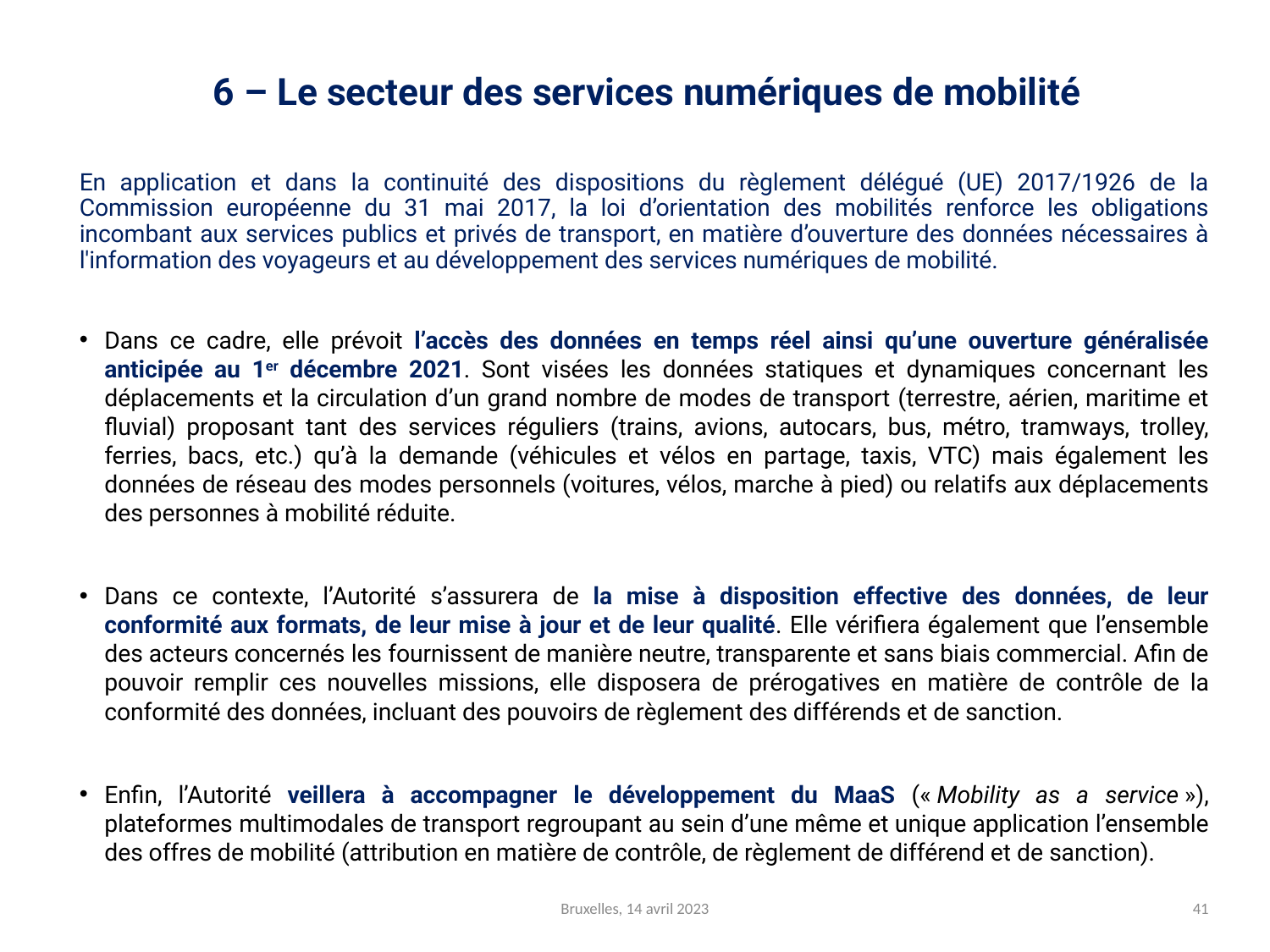

# 6 – Le secteur des services numériques de mobilité
En application et dans la continuité des dispositions du règlement délégué (UE) 2017/1926 de la Commission européenne du 31 mai 2017, la loi d’orientation des mobilités renforce les obligations incombant aux services publics et privés de transport, en matière d’ouverture des données nécessaires à l'information des voyageurs et au développement des services numériques de mobilité.

Dans ce cadre, elle prévoit l’accès des données en temps réel ainsi qu’une ouverture généralisée anticipée au 1er décembre 2021. Sont visées les données statiques et dynamiques concernant les déplacements et la circulation d’un grand nombre de modes de transport (terrestre, aérien, maritime et fluvial) proposant tant des services réguliers (trains, avions, autocars, bus, métro, tramways, trolley, ferries, bacs, etc.) qu’à la demande (véhicules et vélos en partage, taxis, VTC) mais également les données de réseau des modes personnels (voitures, vélos, marche à pied) ou relatifs aux déplacements des personnes à mobilité réduite.

Dans ce contexte, l’Autorité s’assurera de la mise à disposition effective des données, de leur conformité aux formats, de leur mise à jour et de leur qualité. Elle vérifiera également que l’ensemble des acteurs concernés les fournissent de manière neutre, transparente et sans biais commercial. Afin de pouvoir remplir ces nouvelles missions, elle disposera de prérogatives en matière de contrôle de la conformité des données, incluant des pouvoirs de règlement des différends et de sanction.

Enfin, l’Autorité veillera à accompagner le développement du MaaS (« Mobility as a service »), plateformes multimodales de transport regroupant au sein d’une même et unique application l’ensemble des offres de mobilité (attribution en matière de contrôle, de règlement de différend et de sanction).

Bruxelles, 14 avril 2023
41